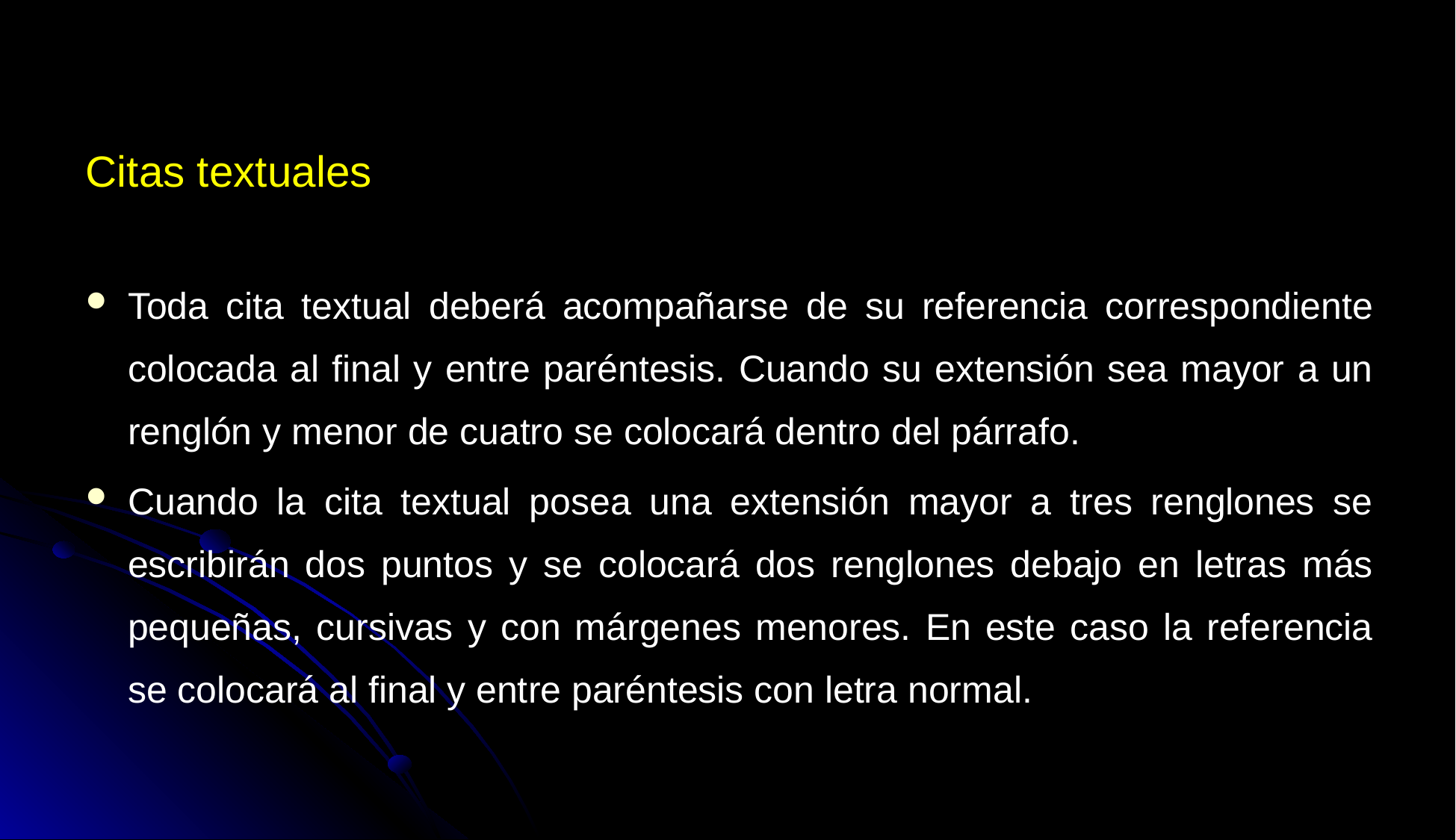

Citas textuales

Toda cita textual deberá acompañarse de su referencia correspondiente colocada al final y entre paréntesis. Cuando su extensión sea mayor a un renglón y menor de cuatro se colocará dentro del párrafo.
Cuando la cita textual posea una extensión mayor a tres renglones se escribirán dos puntos y se colocará dos renglones debajo en letras más pequeñas, cursivas y con márgenes menores. En este caso la referencia se colocará al final y entre paréntesis con letra normal.